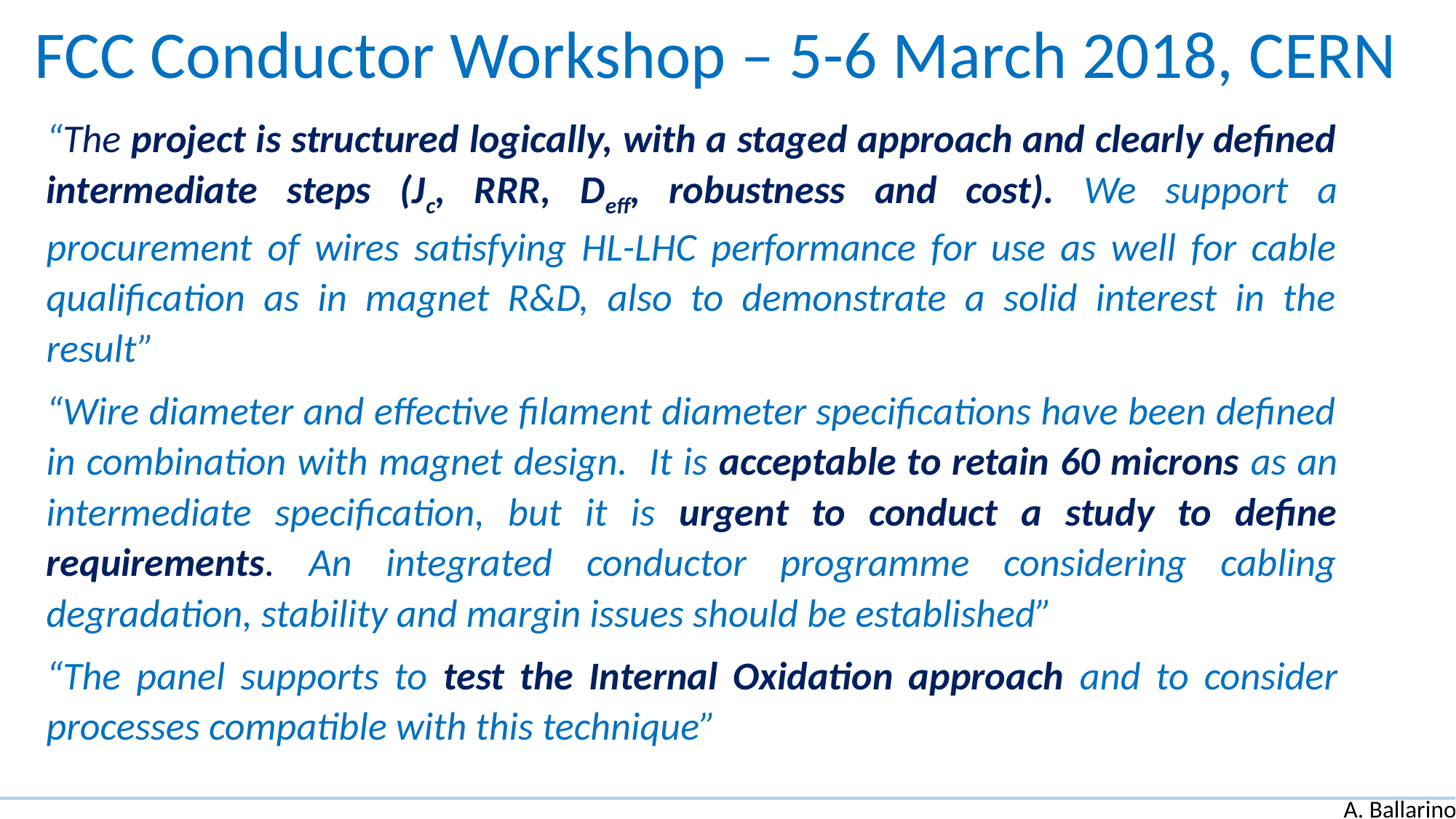

# FCC Conductor Workshop – 5-6 March 2018, CERN
“The project is structured logically, with a staged approach and clearly defined intermediate steps (Jc, RRR, Deff, robustness and cost). We support a procurement of wires satisfying HL-LHC performance for use as well for cable qualification as in magnet R&D, also to demonstrate a solid interest in the result”
“Wire diameter and effective filament diameter specifications have been defined in combination with magnet design.  It is acceptable to retain 60 microns as an intermediate specification, but it is urgent to conduct a study to define requirements. An integrated conductor programme considering cabling degradation, stability and margin issues should be established”
“The panel supports to test the Internal Oxidation approach and to consider processes compatible with this technique”

A. Ballarino